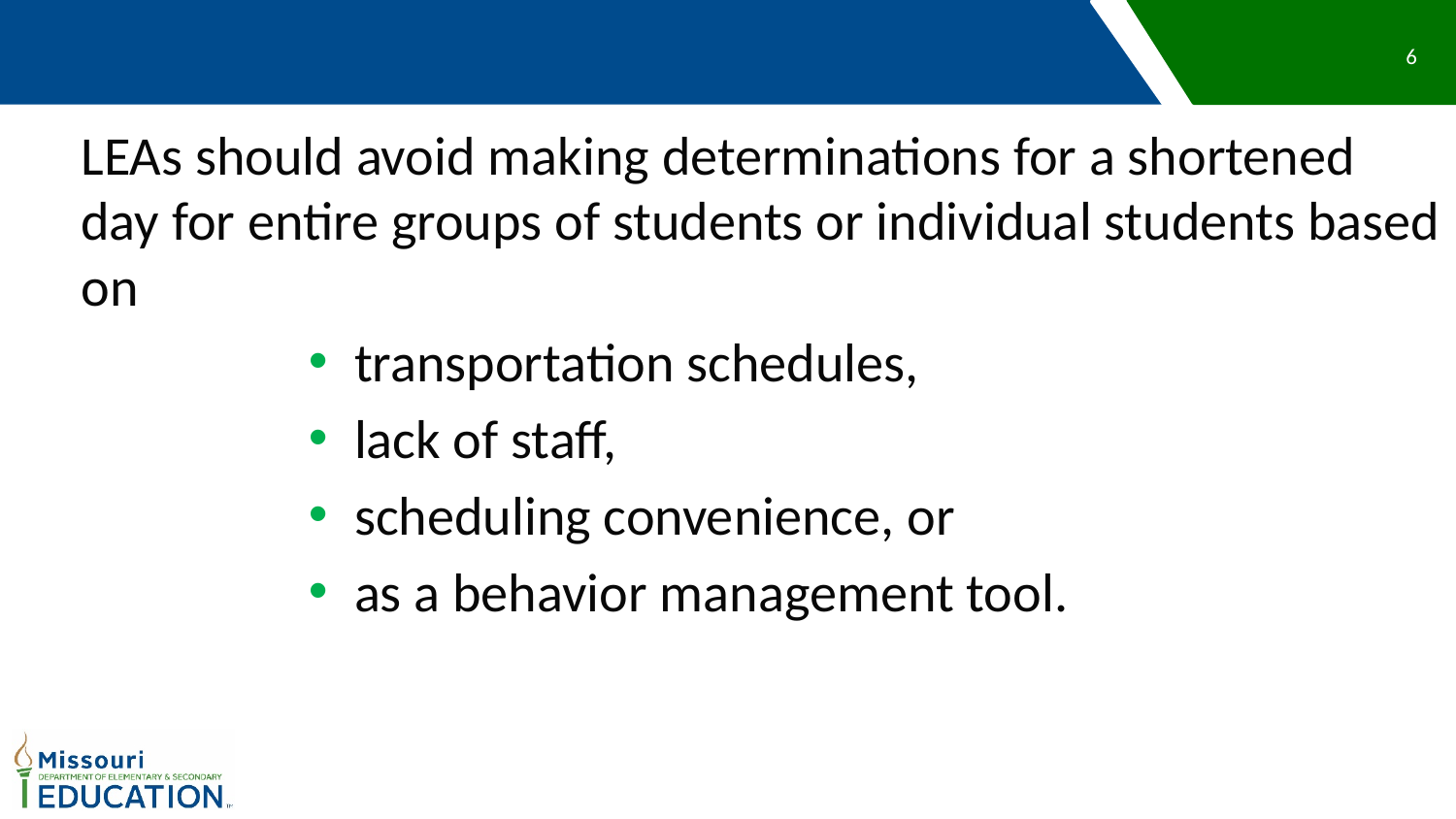

6
LEAs should avoid making determinations for a shortened day for entire groups of students or individual students based on
transportation schedules,
lack of staff,
scheduling convenience, or
as a behavior management tool.